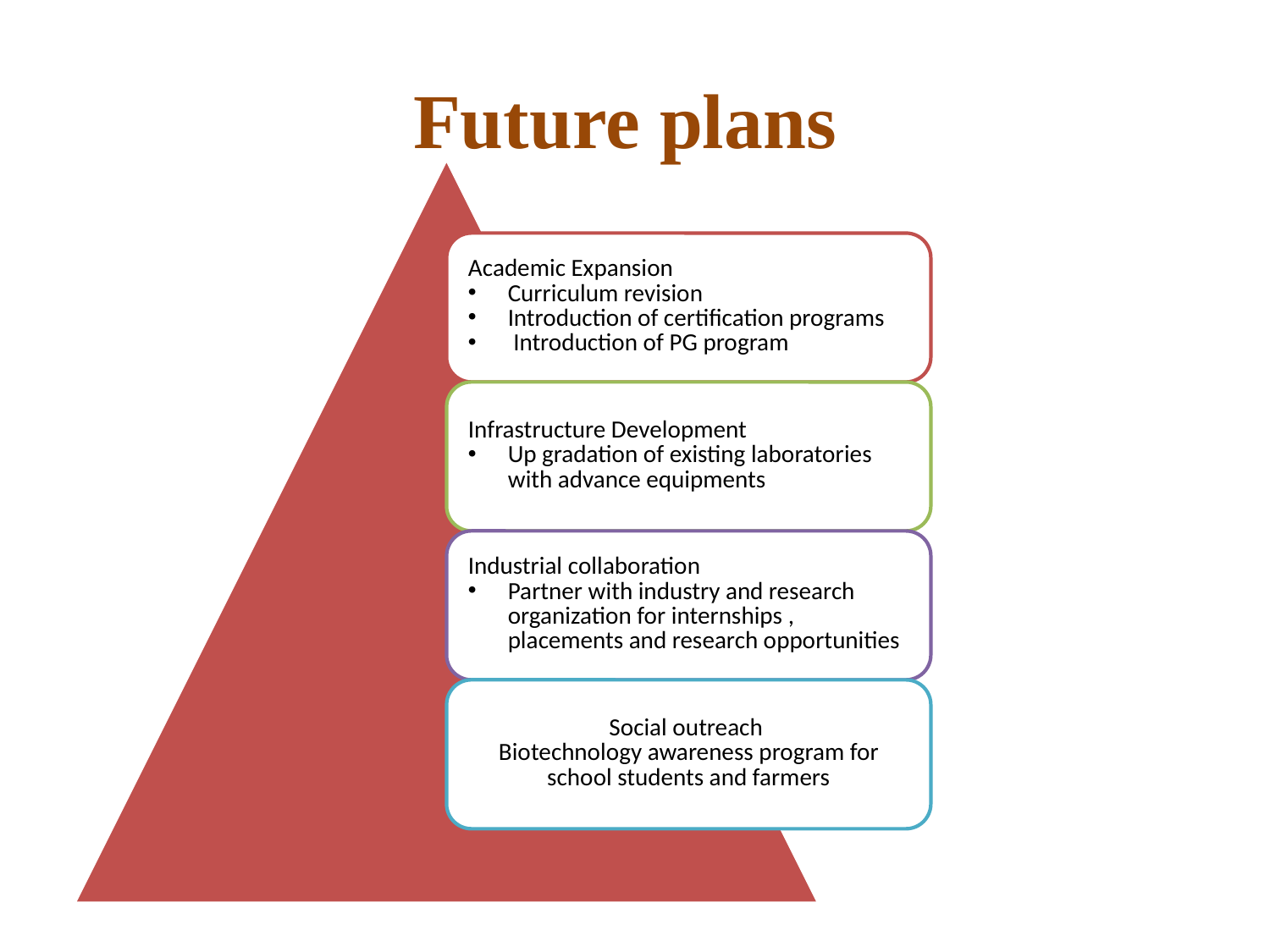

# Future plans
Academic Expansion
Curriculum revision
Introduction of certification programs
Infrastructure Development
Up gradation of existing laboratories with advance equipments
Industrial collaboration
Partner with industry and research organization for internships , placements and research opportunities
Social outreach
Biotechnology awareness program for school students and farmers
 Introduction of PG program